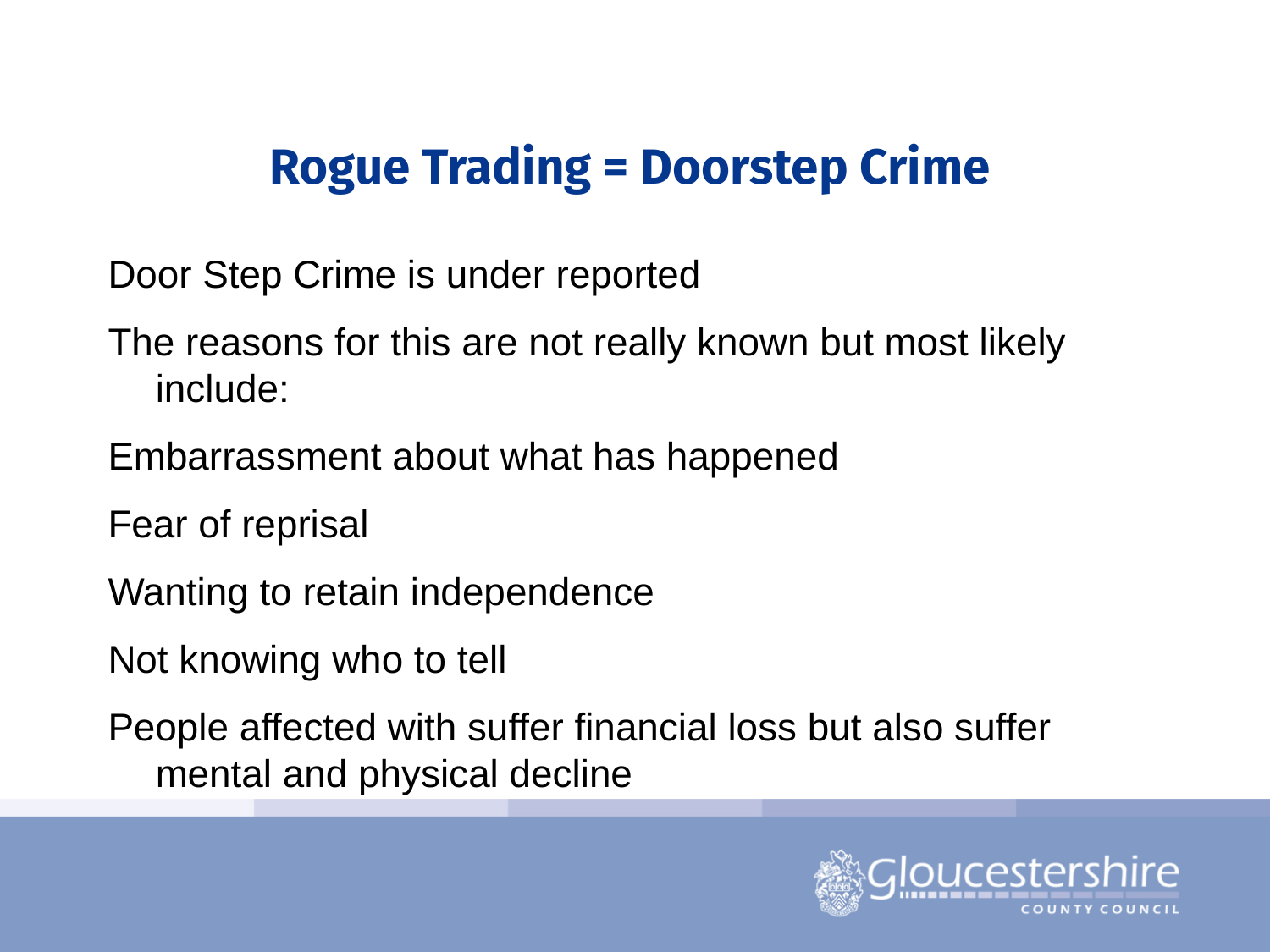

# Rogue Trading = Doorstep Crime
Door Step Crime is under reported
The reasons for this are not really known but most likely include:
Embarrassment about what has happened
Fear of reprisal
Wanting to retain independence
Not knowing who to tell
People affected with suffer financial loss but also suffer mental and physical decline